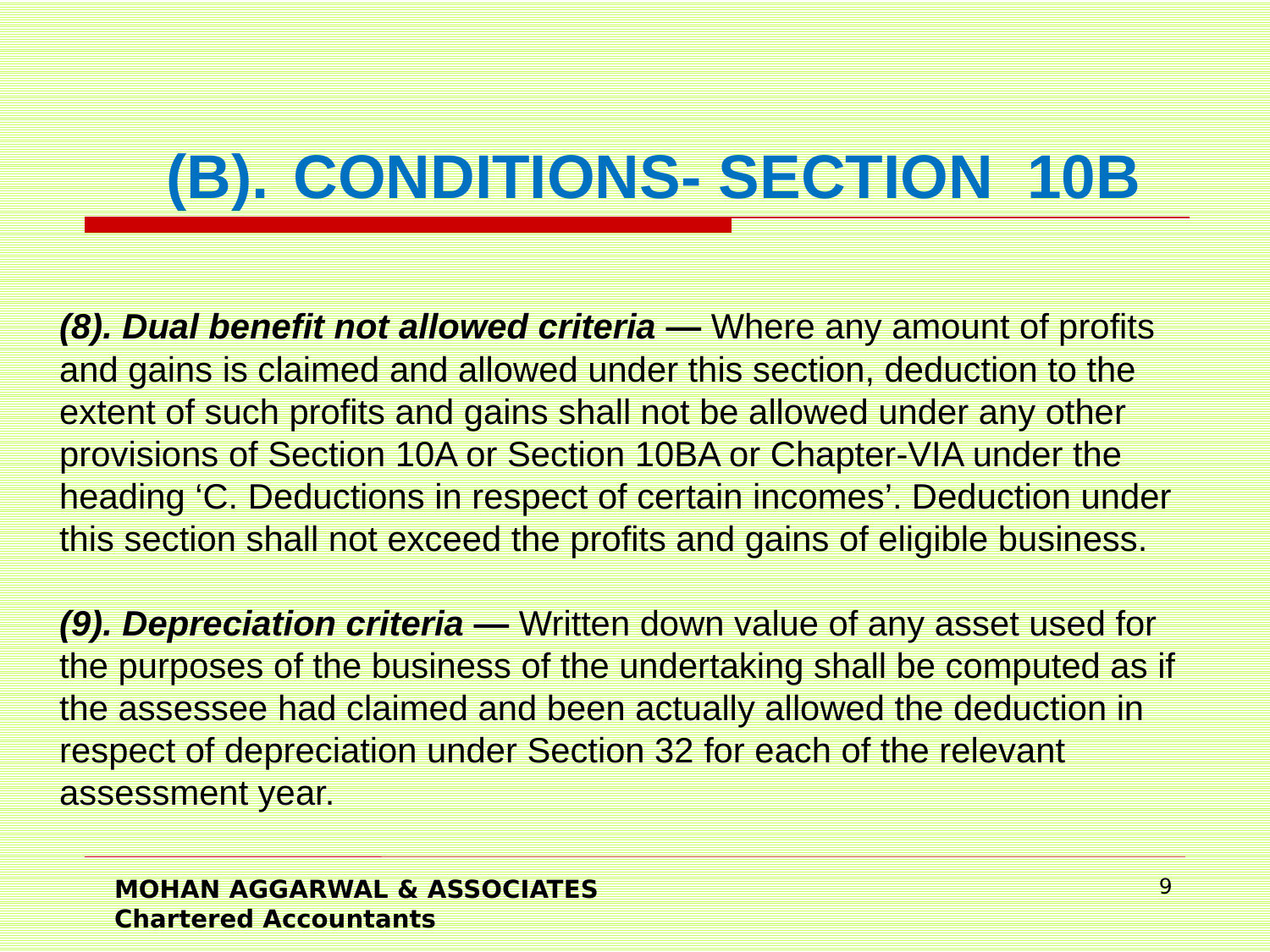

(B).	CONDITIONS- SECTION  10B

(8). Dual benefit not allowed criteria — Where any amount of profits and gains is claimed and allowed under this section, deduction to the extent of such profits and gains shall not be allowed under any other provisions of Section 10A or Section 10BA or Chapter-VIA under the heading ‘C. Deductions in respect of certain incomes’. Deduction under this section shall not exceed the profits and gains of eligible business.

(9). Depreciation criteria — Written down value of any asset used for the purposes of the business of the undertaking shall be computed as if the assessee had claimed and been actually allowed the deduction in respect of depreciation under Section 32 for each of the relevant assessment year.

MOHAN AGGARWAL & ASSOCIATES  Chartered Accountants
9